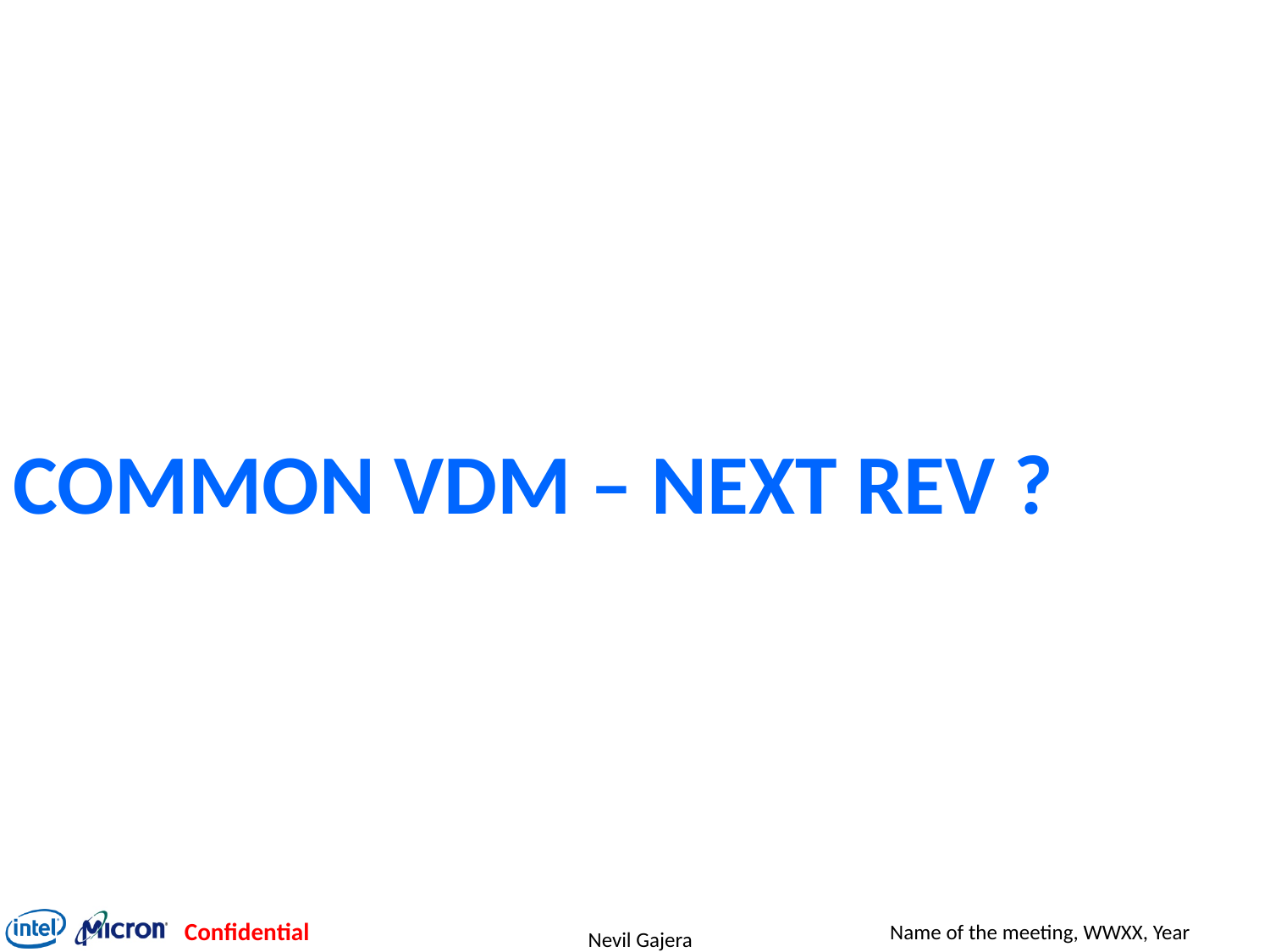

# Common VDM – Next Rev ?